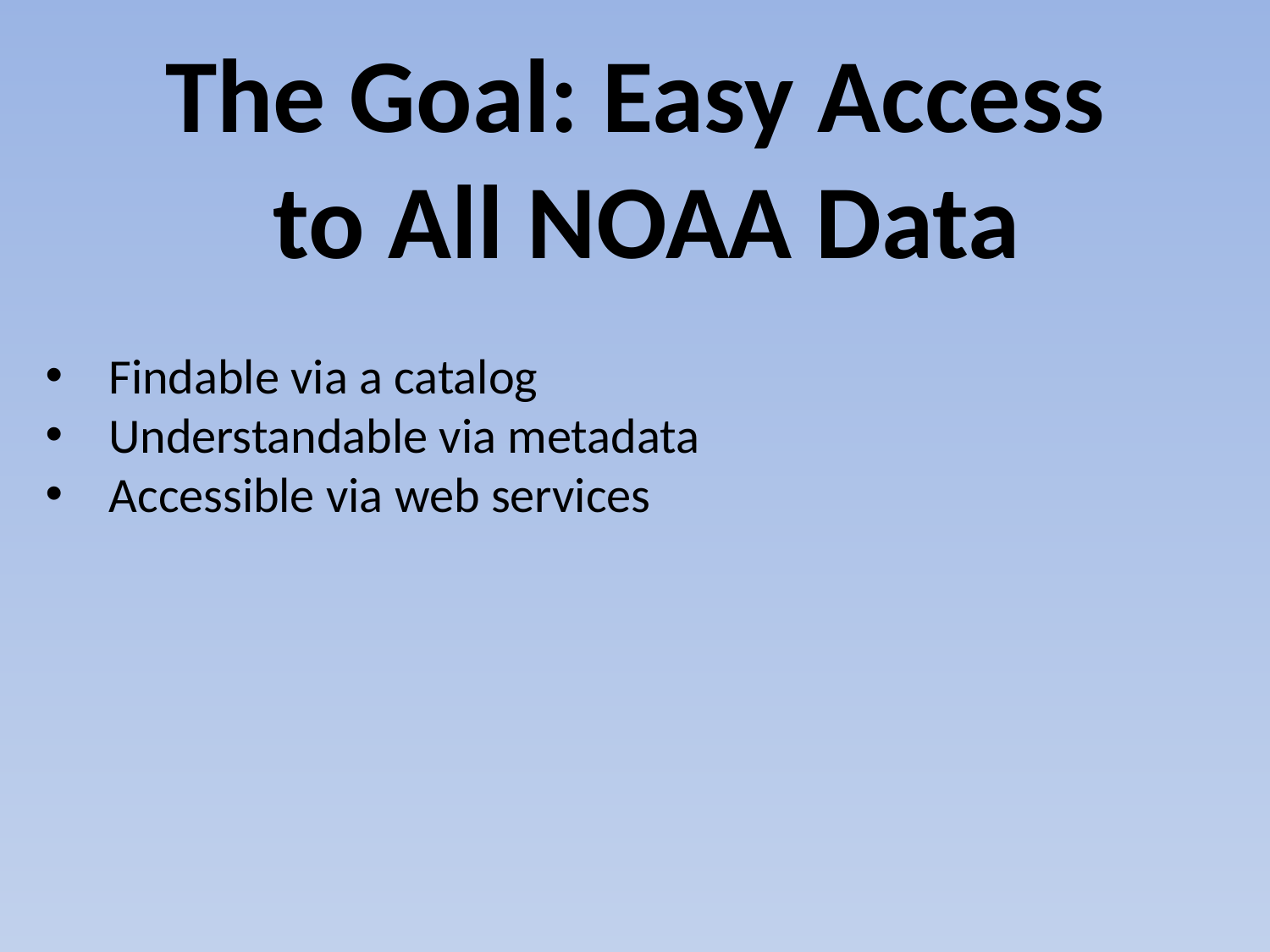

# The Goal: Easy Access to All NOAA Data
Findable via a catalog
Understandable via metadata
Accessible via web services